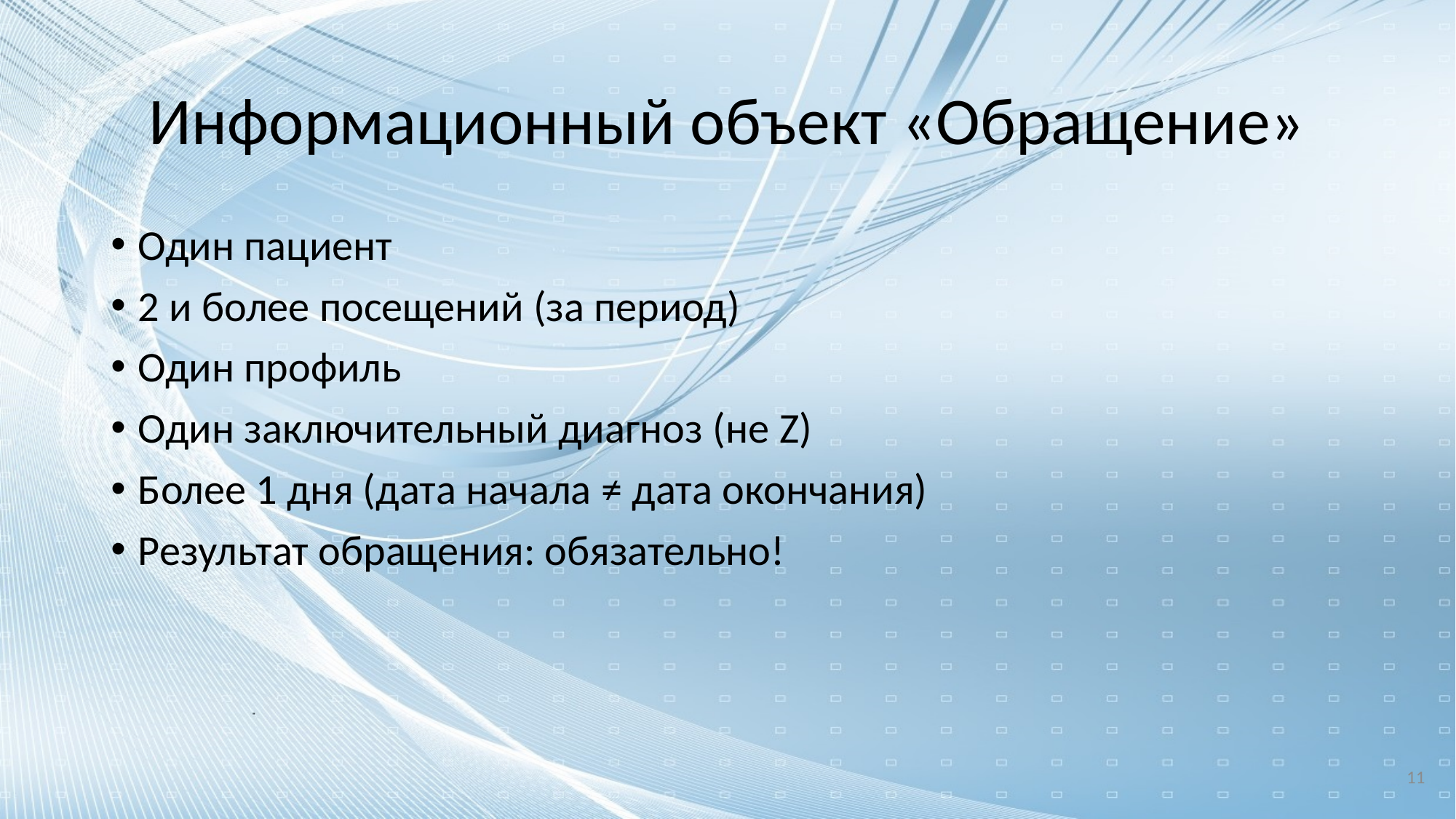

# Информационный объект «Обращение»
Один пациент
2 и более посещений (за период)
Один профиль
Один заключительный диагноз (не Z)
Более 1 дня (дата начала ≠ дата окончания)
Результат обращения: обязательно!

11